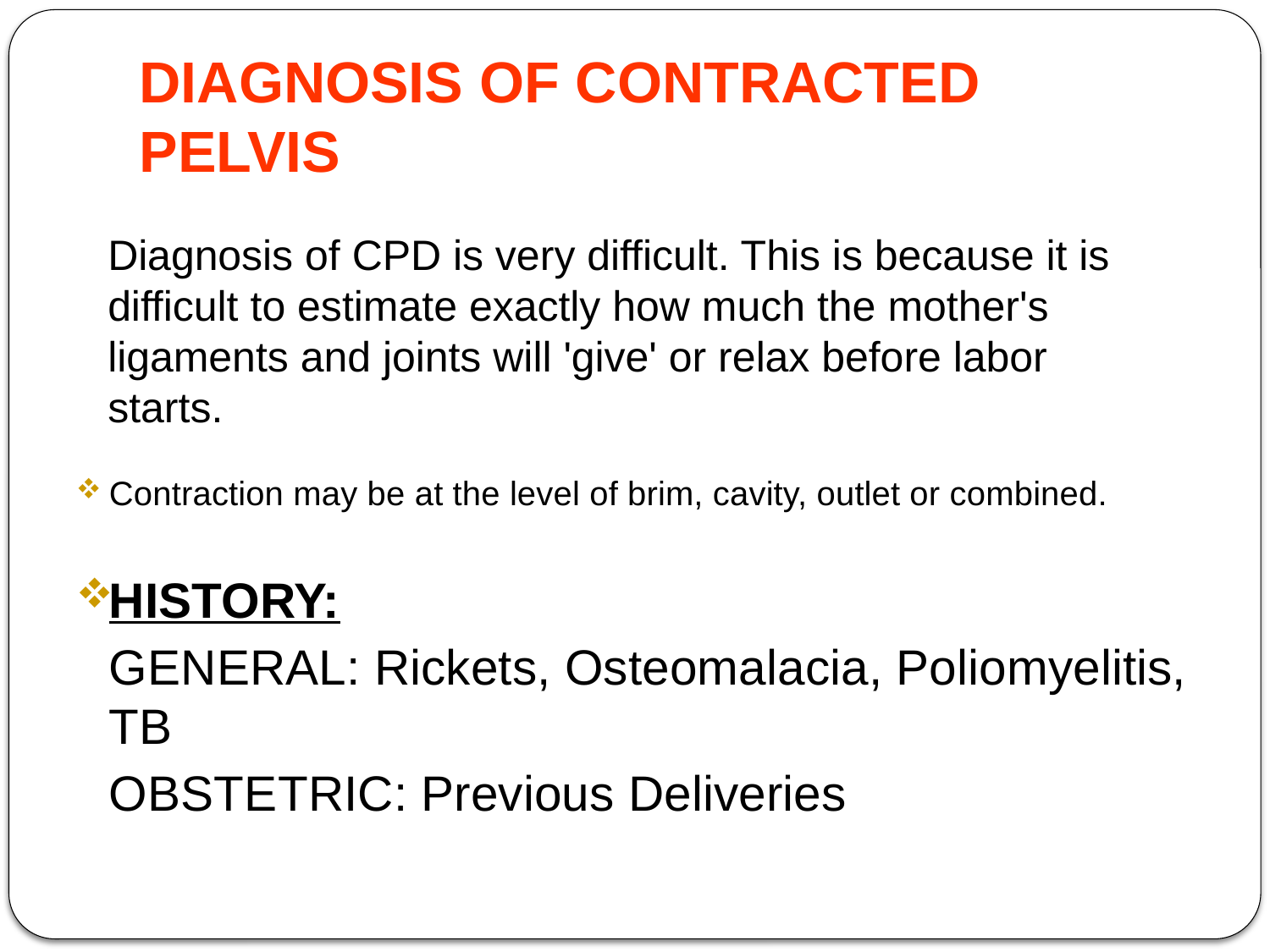

# DIAGNOSIS OF CONTRACTED PELVIS
Diagnosis of CPD is very difficult. This is because it is difficult to estimate exactly how much the mother's ligaments and joints will 'give' or relax before labor starts.
Contraction may be at the level of brim, cavity, outlet or combined.

HISTORY:
	GENERAL: Rickets, Osteomalacia, Poliomyelitis, TB
	OBSTETRIC: Previous Deliveries